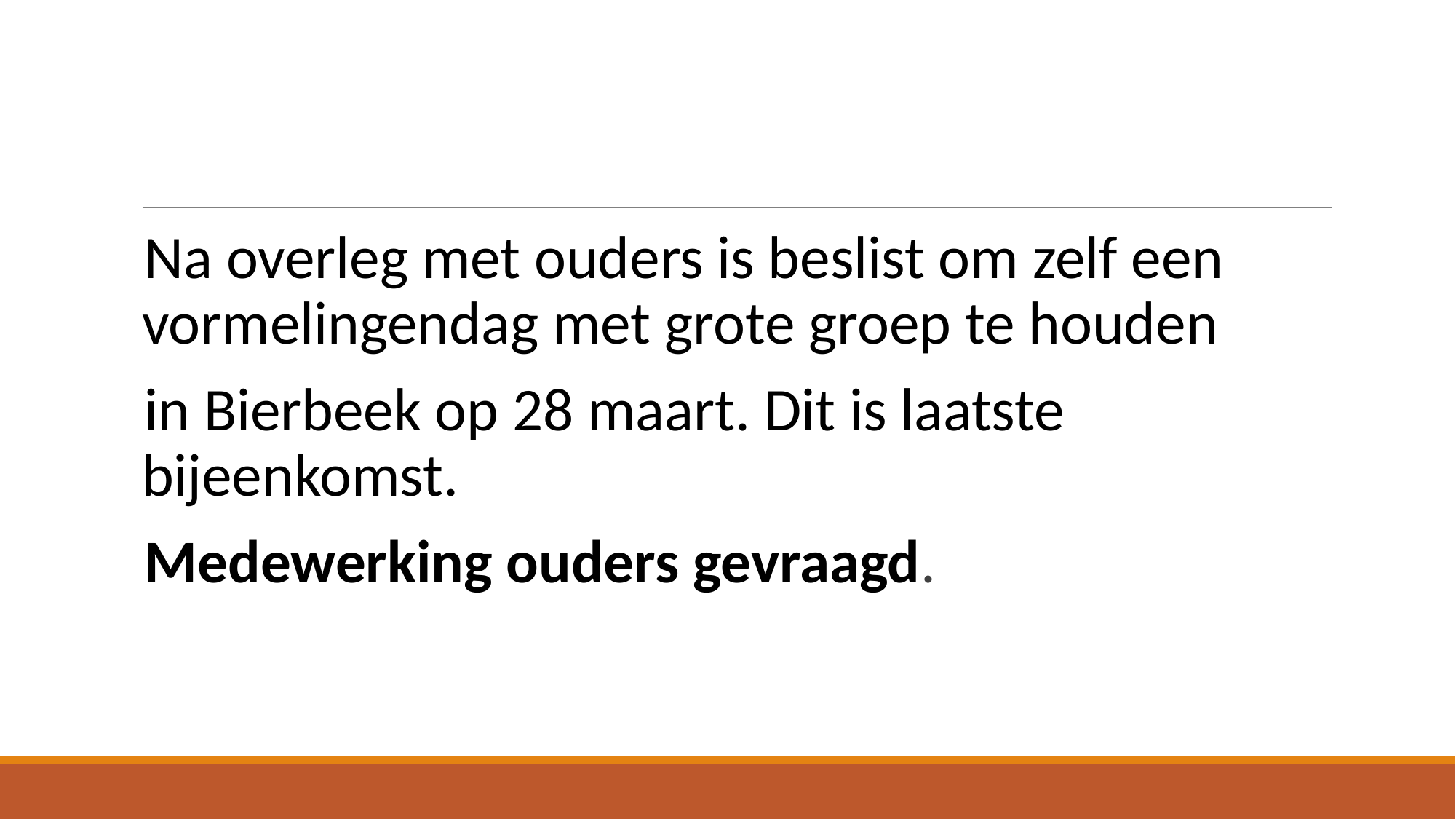

#
Na overleg met ouders is beslist om zelf een vormelingendag met grote groep te houden
in Bierbeek op 28 maart. Dit is laatste bijeenkomst.
Medewerking ouders gevraagd.